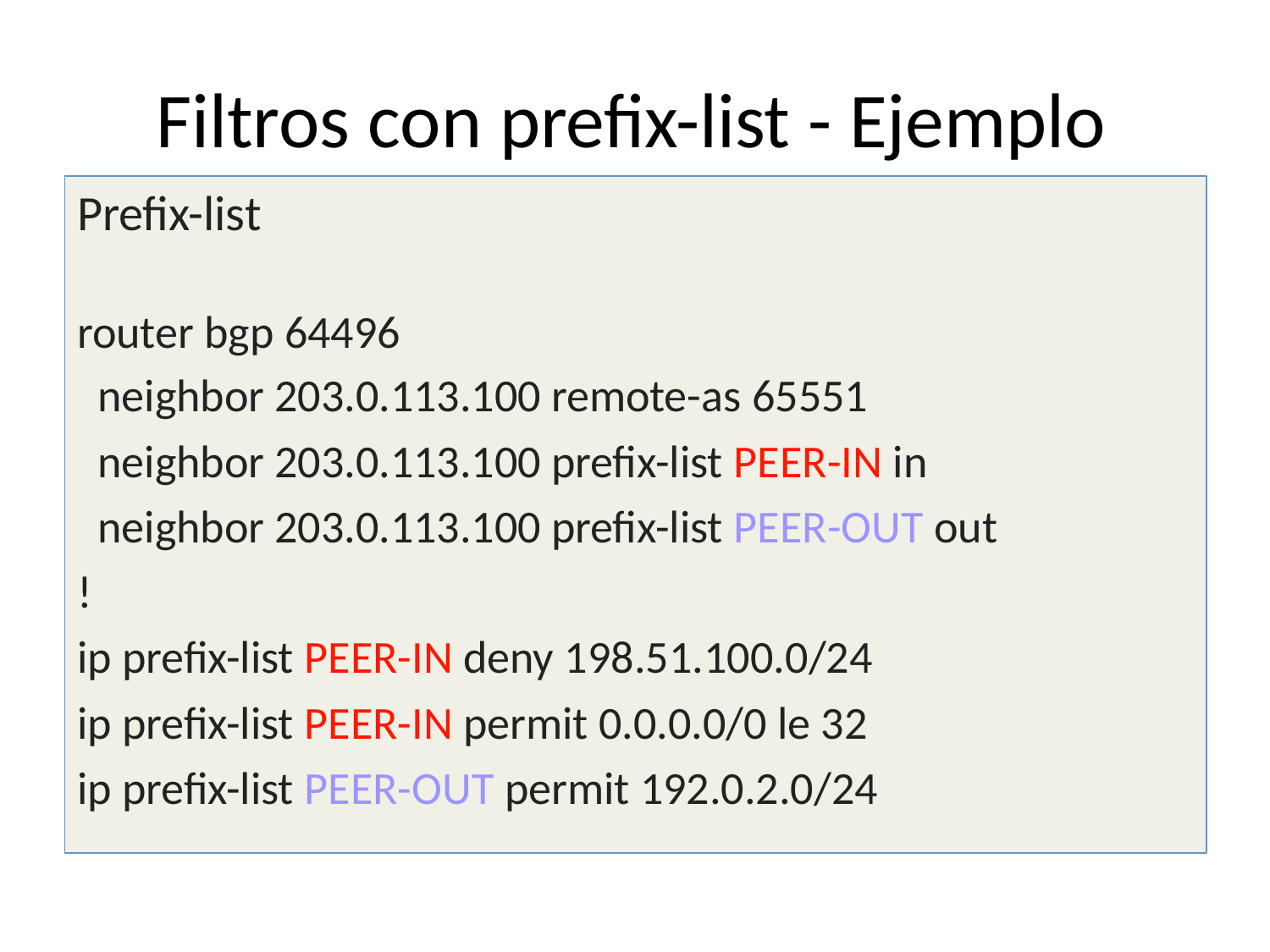

# Filtros con prefix-list - Ejemplo

Prefix-list

router bgp 64496
neighbor 203.0.113.100 remote-as 65551
neighbor 203.0.113.100 prefix-list PEER-IN in  neighbor 203.0.113.100 prefix-list PEER-OUT out
!
ip prefix-list PEER-IN deny 198.51.100.0/24
ip prefix-list PEER-IN permit 0.0.0.0/0 le 32  ip prefix-list PEER-OUT permit 192.0.2.0/24